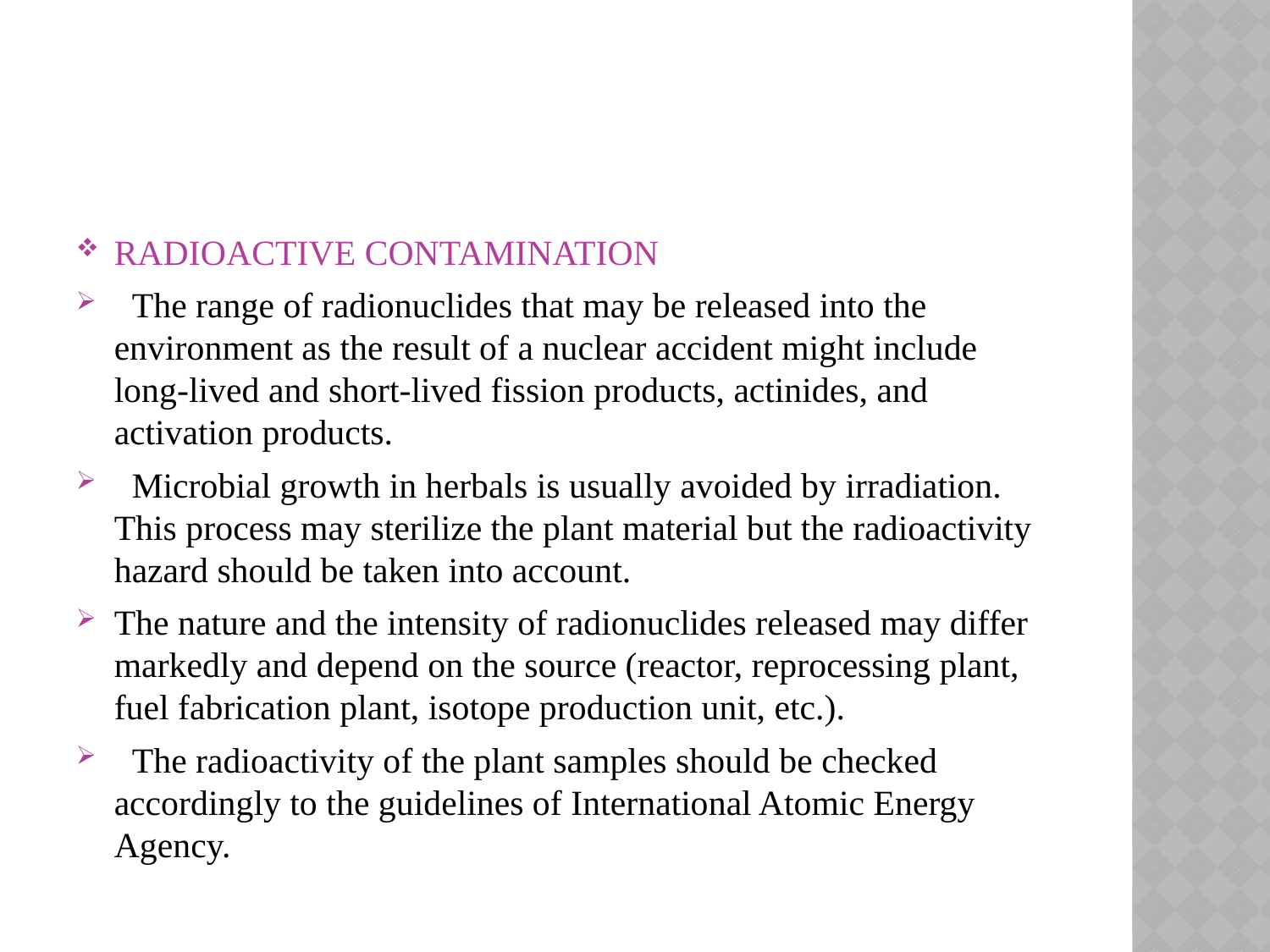

RADIOACTIVE CONTAMINATION
  The range of radionuclides that may be released into the environment as the result of a nuclear accident might include long-lived and short-lived fission products, actinides, and activation products.
  Microbial growth in herbals is usually avoided by irradiation. This process may sterilize the plant material but the radioactivity hazard should be taken into account.
The nature and the intensity of radionuclides released may differ markedly and depend on the source (reactor, reprocessing plant, fuel fabrication plant, isotope production unit, etc.).
  The radioactivity of the plant samples should be checked accordingly to the guidelines of International Atomic Energy Agency.